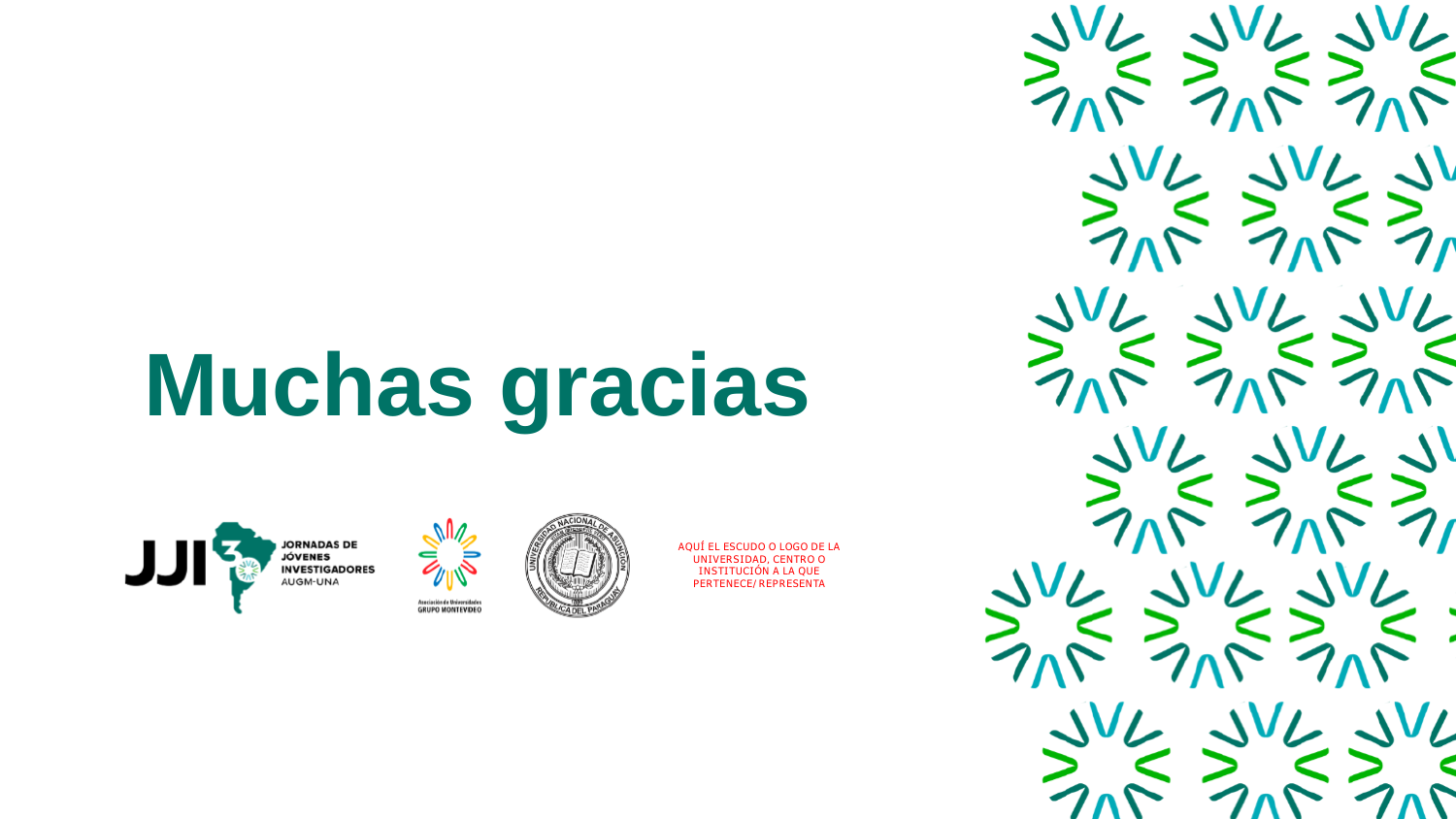

Muchas gracias
AQUÍ EL ESCUDO O LOGO DE LA UNIVERSIDAD, CENTRO O INSTITUCIÓN A LA QUE PERTENECE/REPRESENTA